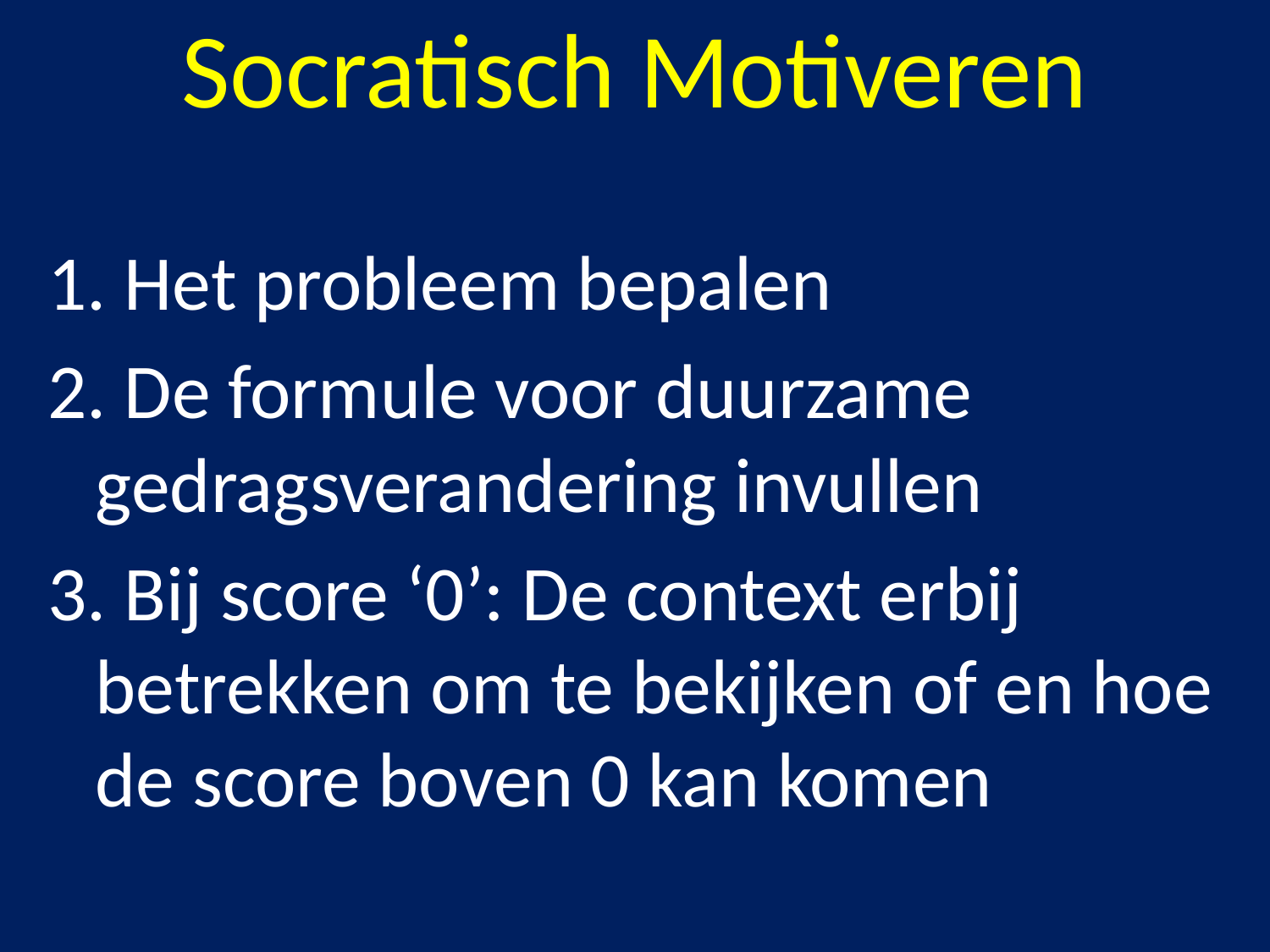

# Socratisch Motiveren
1. Het probleem bepalen
2. De formule voor duurzame gedragsverandering invullen
3. Bij score ‘0’: De context erbij betrekken om te bekijken of en hoe de score boven 0 kan komen